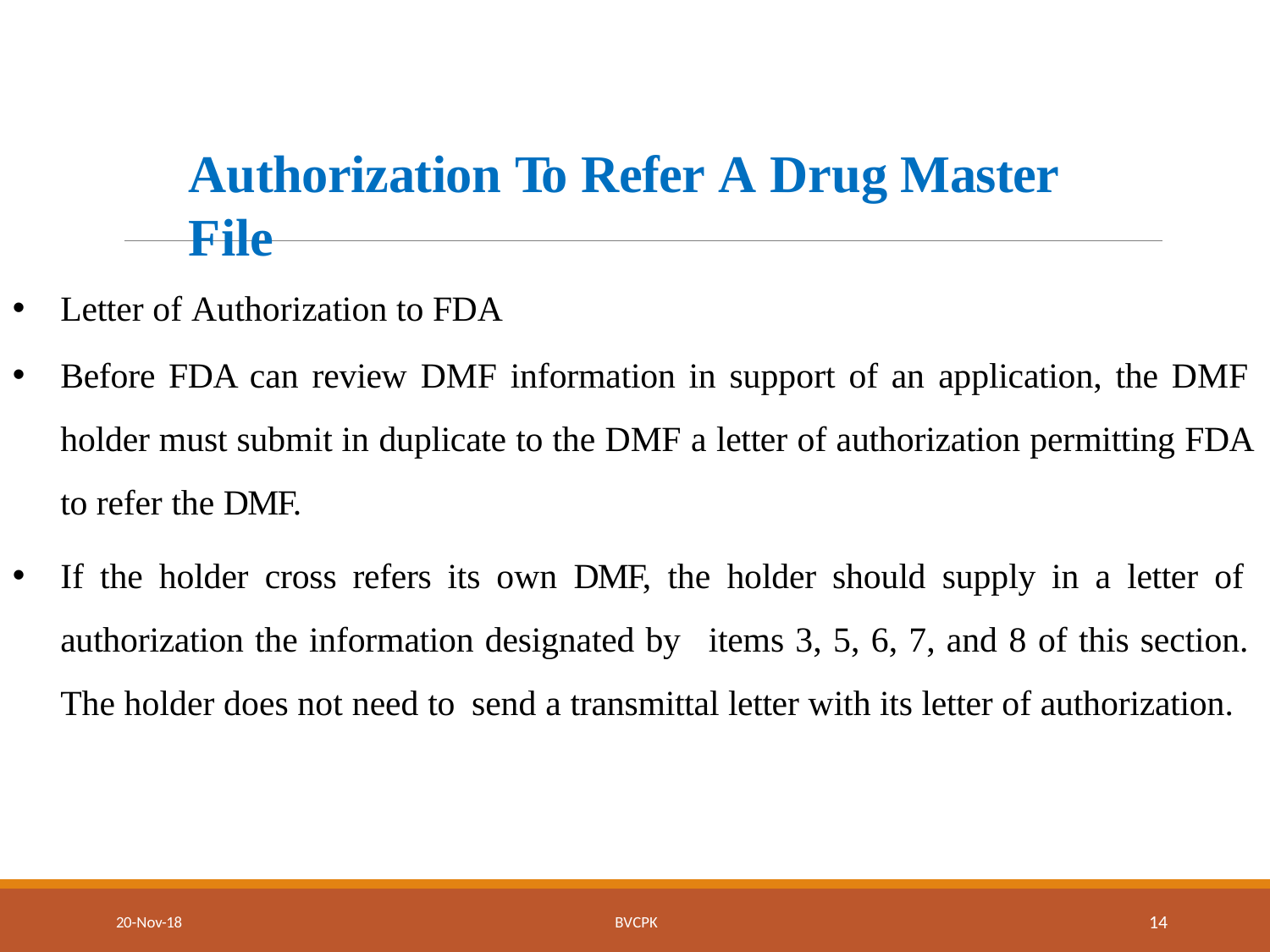

# Authorization To Refer A Drug	Master File
Letter of Authorization to FDA
Before FDA can review DMF information in support of an application, the DMF  holder must submit in duplicate to the DMF a letter of authorization permitting FDA  to refer the DMF.
If the holder cross refers its own DMF, the holder should supply in a letter of  authorization the information designated by items 3, 5, 6, 7, and 8 of this section.  The holder does not need to send a transmittal letter with its letter of authorization.
14
20-Nov-18
BVCPK